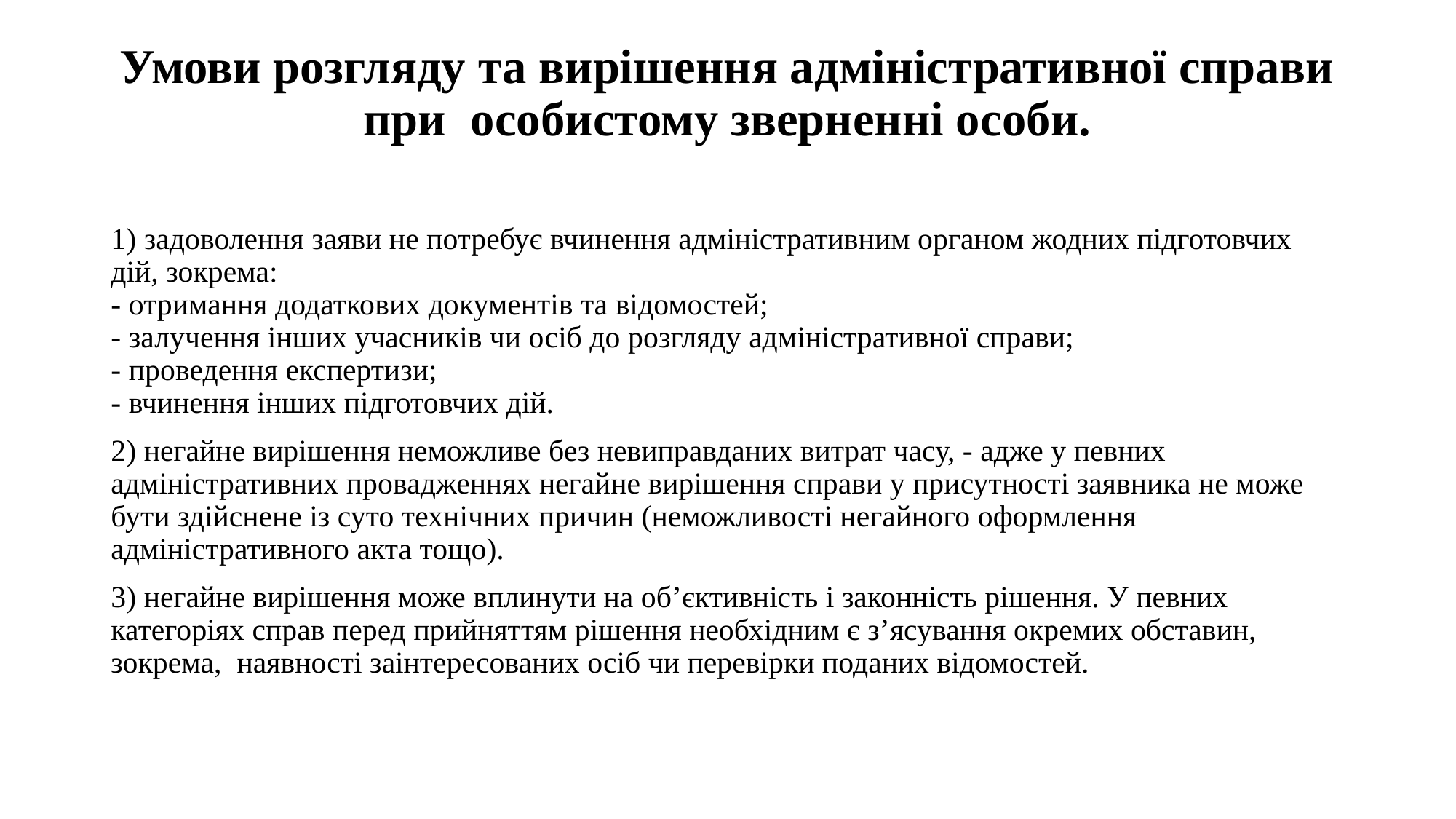

# Умови розгляду та вирішення адміністративної справи при  особистому зверненні особи.
1) задоволення заяви не потребує вчинення адміністративним органом жодних підготовчих дій, зокрема:
- отримання додаткових документів та відомостей;
- залучення інших учасників чи осіб до розгляду адміністративної справи;
- проведення експертизи;
- вчинення інших підготовчих дій.
2) негайне вирішення неможливе без невиправданих витрат часу, - адже у певних адміністративних провадженнях негайне вирішення справи у присутності заявника не може бути здійснене із суто технічних причин (неможливості негайного оформлення адміністративного акта тощо).
3) негайне вирішення може вплинути на об’єктивність і законність рішення. У певних категоріях справ перед прийняттям рішення необхідним є з’ясування окремих обставин, зокрема,  наявності заінтересованих осіб чи перевірки поданих відомостей.